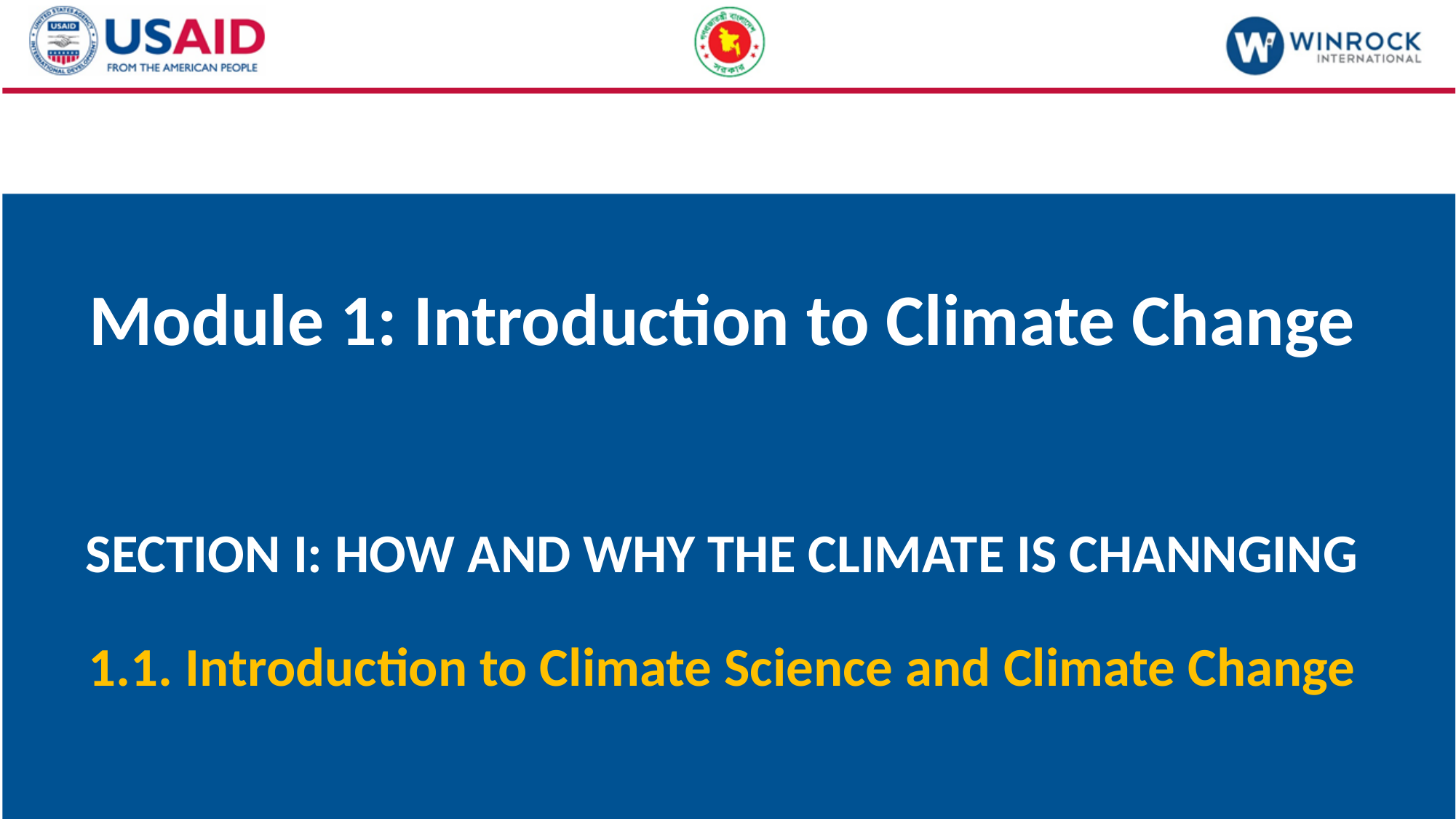

# Module 1: Introduction to Climate Change
SECTION I: HOW AND WHY THE CLIMATE IS CHANNGING
1.1. Introduction to Climate Science and Climate Change